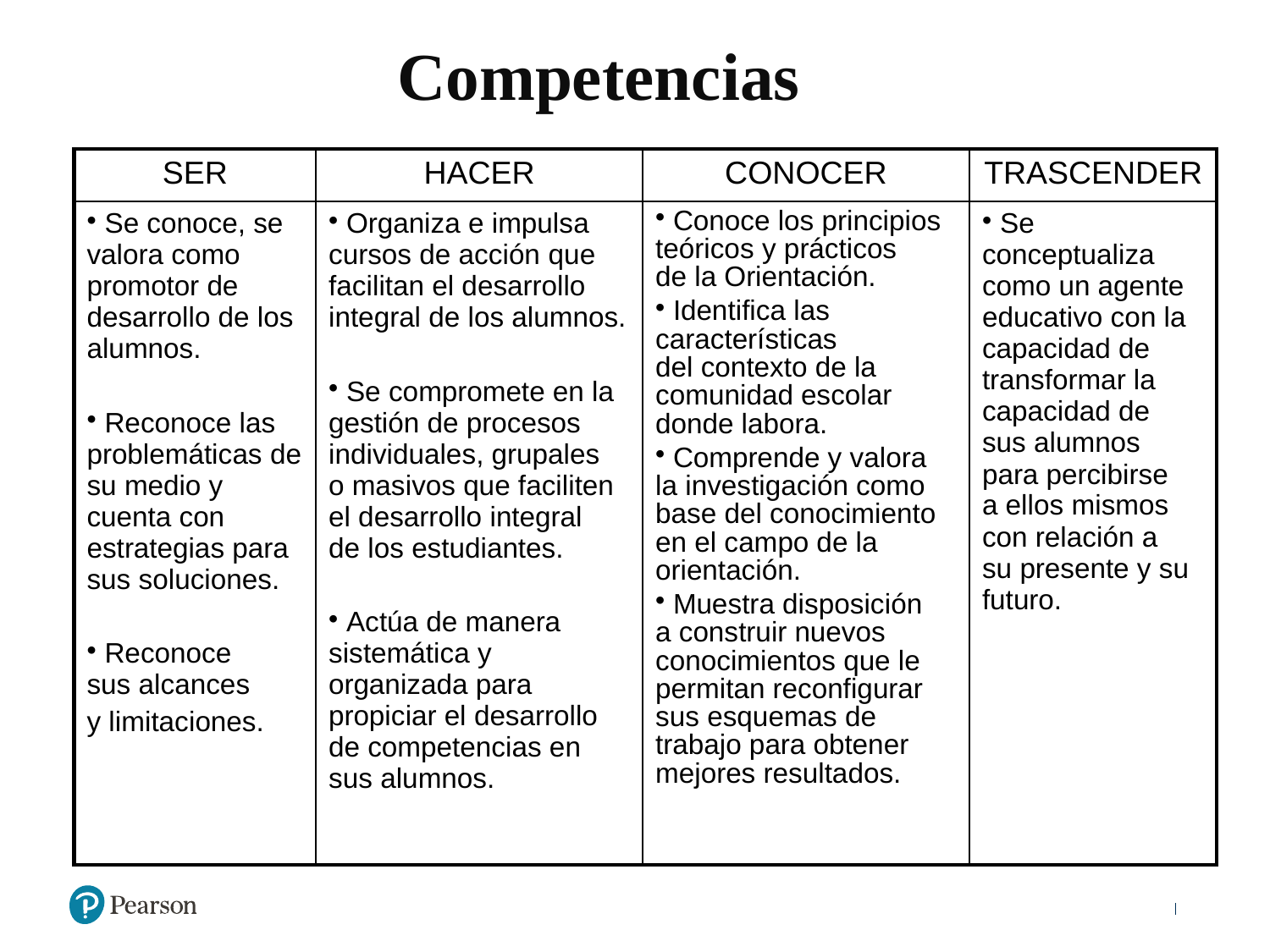

Competencias
| SER | HACER | CONOCER | TRASCENDER |
| --- | --- | --- | --- |
| Se conoce, se valora como promotor de desarrollo de los alumnos. Reconoce las problemáticas de su medio y cuenta con estrategias para sus soluciones. Reconoce sus alcances y limitaciones. | Organiza e impulsa cursos de acción que facilitan el desarrollo integral de los alumnos. Se compromete en la gestión de procesos individuales, grupales o masivos que faciliten el desarrollo integral de los estudiantes. Actúa de manera sistemática y organizada para propiciar el desarrollo de competencias en sus alumnos. | Conoce los principios teóricos y prácticos de la Orientación. Identifica las características del contexto de la comunidad escolar donde labora. Comprende y valora la investigación como base del conocimiento en el campo de la orientación. Muestra disposición a construir nuevos conocimientos que le permitan reconfigurar sus esquemas de trabajo para obtener mejores resultados. | Se conceptualiza como un agente educativo con la capacidad de transformar la capacidad de sus alumnos para percibirse a ellos mismos con relación a su presente y su futuro. |